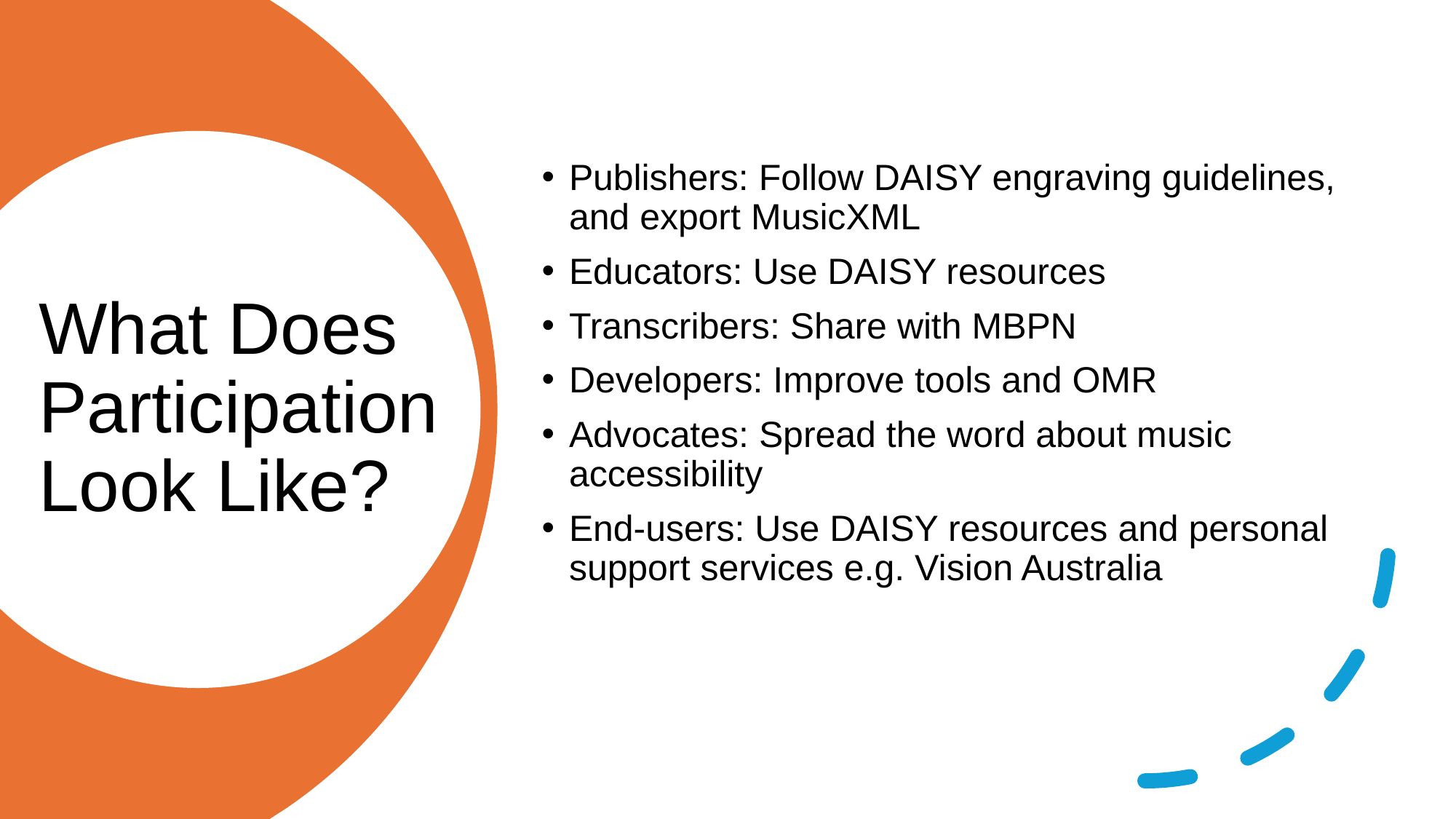

Publishers: Follow DAISY engraving guidelines, and export MusicXML
Educators: Use DAISY resources
Transcribers: Share with MBPN
Developers: Improve tools and OMR
Advocates: Spread the word about music accessibility
End-users: Use DAISY resources and personal support services e.g. Vision Australia

# What Does Participation Look Like?